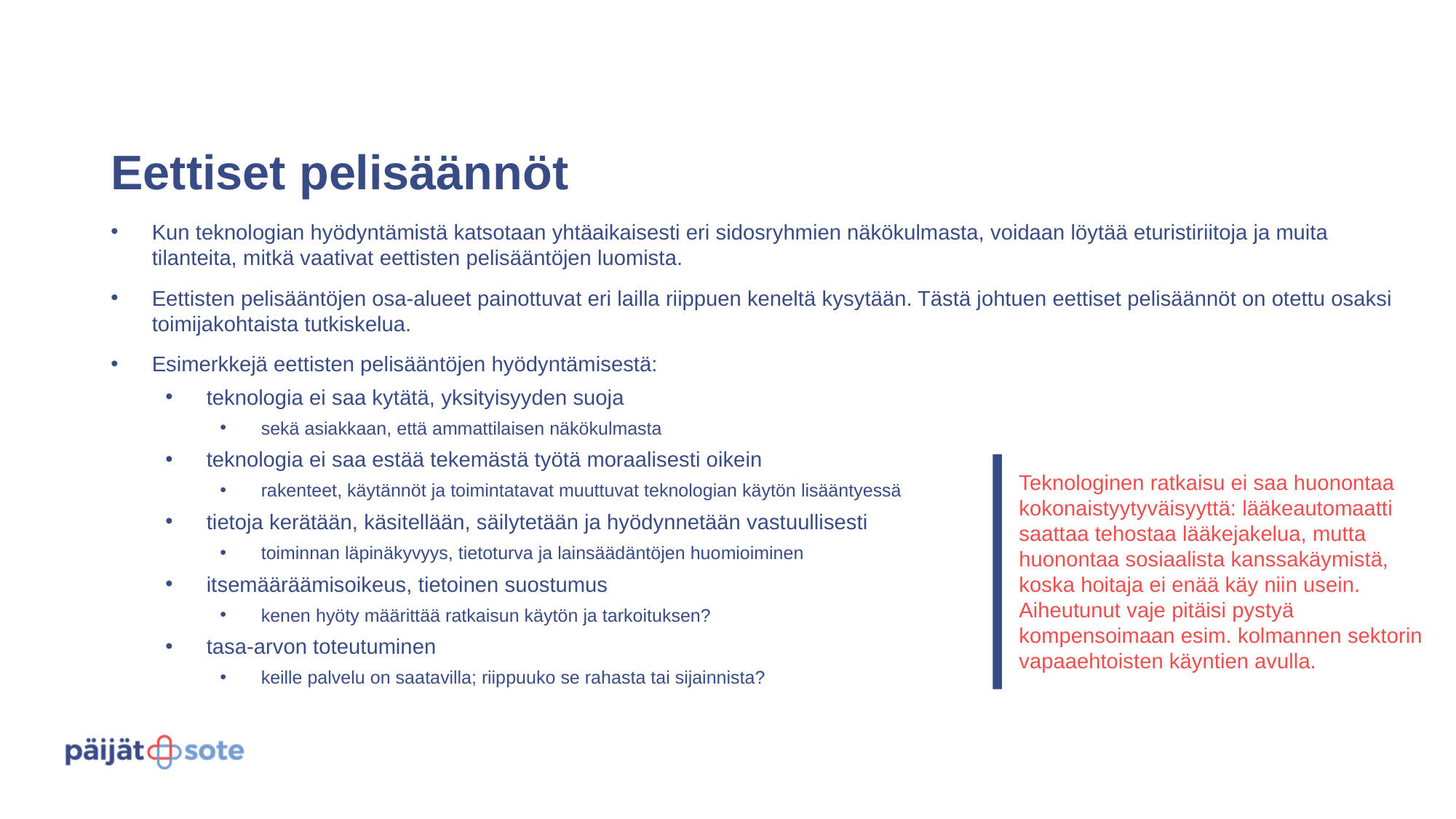

# Eettiset pelisäännöt
Kun teknologian hyödyntämistä katsotaan yhtäaikaisesti eri sidosryhmien näkökulmasta, voidaan löytää eturistiriitoja ja muita tilanteita, mitkä vaativat eettisten pelisääntöjen luomista.
Eettisten pelisääntöjen osa-alueet painottuvat eri lailla riippuen keneltä kysytään. Tästä johtuen eettiset pelisäännöt on otettu osaksi toimijakohtaista tutkiskelua.
Esimerkkejä eettisten pelisääntöjen hyödyntämisestä:
teknologia ei saa kytätä, yksityisyyden suoja
sekä asiakkaan, että ammattilaisen näkökulmasta
teknologia ei saa estää tekemästä työtä moraalisesti oikein
rakenteet, käytännöt ja toimintatavat muuttuvat teknologian käytön lisääntyessä
tietoja kerätään, käsitellään, säilytetään ja hyödynnetään vastuullisesti
toiminnan läpinäkyvyys, tietoturva ja lainsäädäntöjen huomioiminen
itsemääräämisoikeus, tietoinen suostumus
kenen hyöty määrittää ratkaisun käytön ja tarkoituksen?
tasa-arvon toteutuminen
keille palvelu on saatavilla; riippuuko se rahasta tai sijainnista?

Teknologinen ratkaisu ei saa huonontaa kokonaistyytyväisyyttä: lääkeautomaatti saattaa tehostaa lääkejakelua, mutta huonontaa sosiaalista kanssakäymistä, koska hoitaja ei enää käy niin usein. Aiheutunut vaje pitäisi pystyä kompensoimaan esim. kolmannen sektorin vapaaehtoisten käyntien avulla.